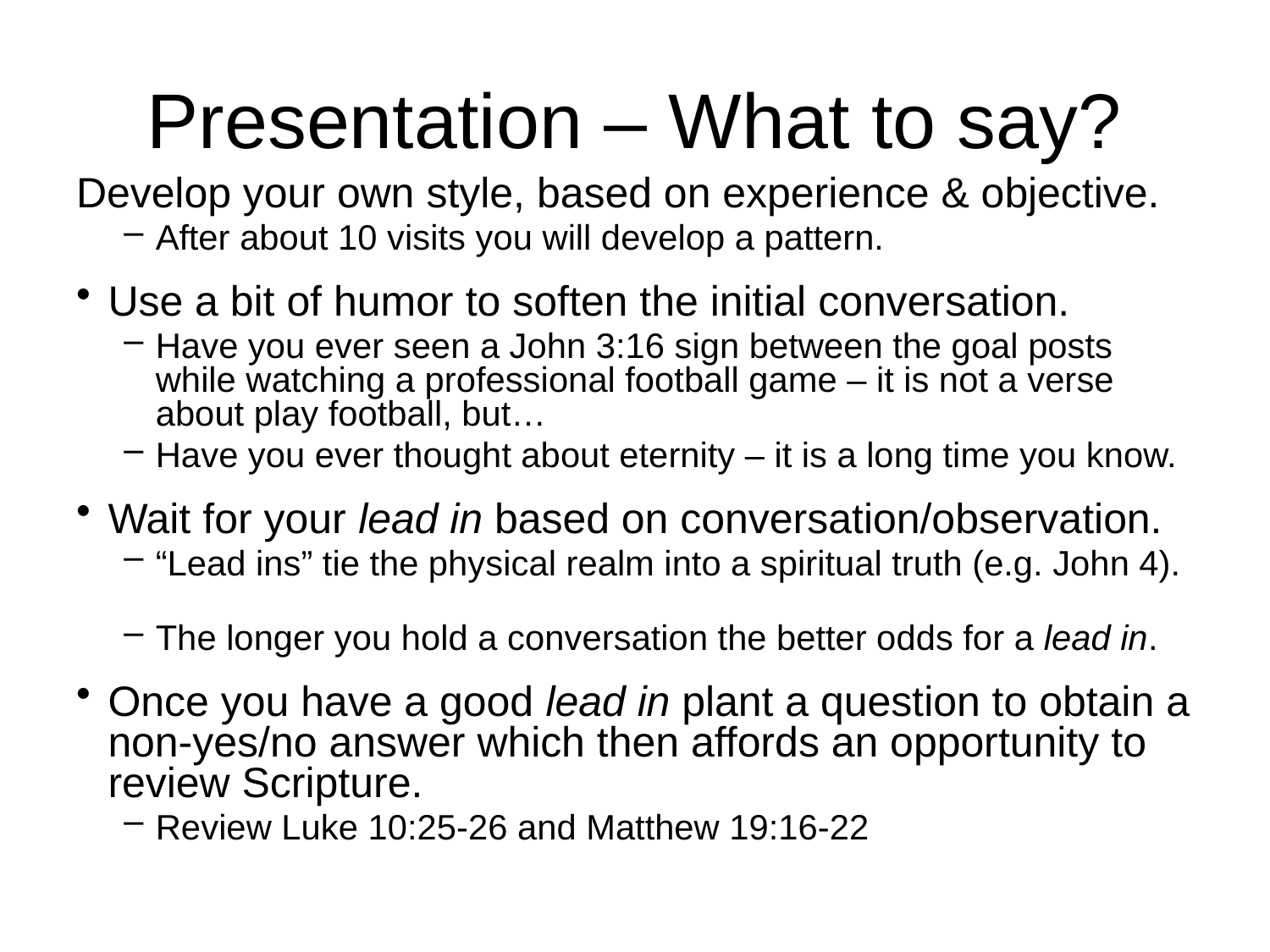

# Presentation – What to say?
Develop your own style, based on experience & objective.
After about 10 visits you will develop a pattern.

Use a bit of humor to soften the initial conversation.
Have you ever seen a John 3:16 sign between the goal posts while watching a professional football game – it is not a verse about play football, but…
Have you ever thought about eternity – it is a long time you know.

Wait for your lead in based on conversation/observation.
“Lead ins” tie the physical realm into a spiritual truth (e.g. John 4).
The longer you hold a conversation the better odds for a lead in.

Once you have a good lead in plant a question to obtain a non-yes/no answer which then affords an opportunity to review Scripture.
Review Luke 10:25-26 and Matthew 19:16-22